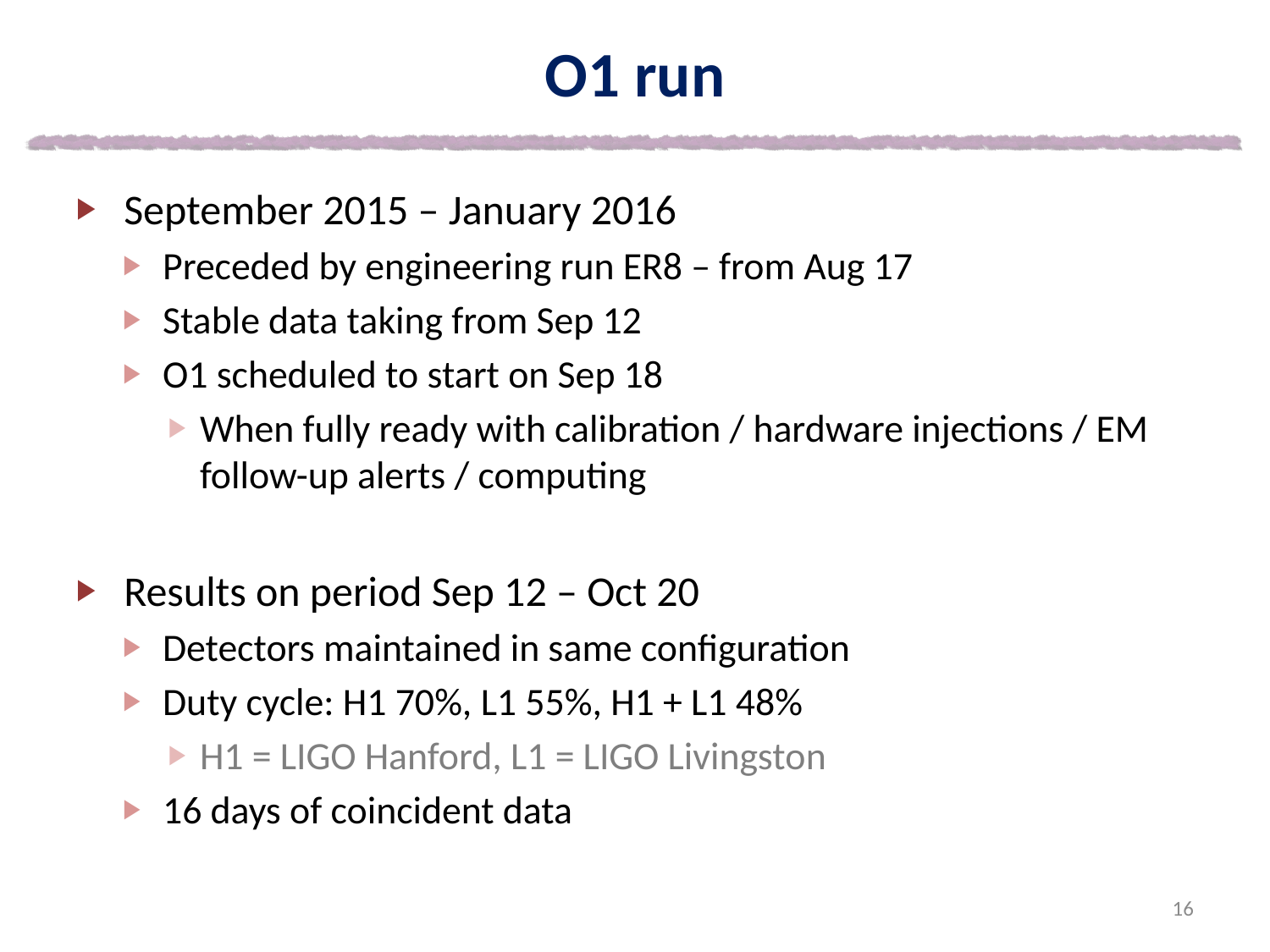

# O1 run
September 2015 – January 2016
Preceded by engineering run ER8 – from Aug 17
Stable data taking from Sep 12
O1 scheduled to start on Sep 18
When fully ready with calibration / hardware injections / EM follow-up alerts / computing

Results on period Sep 12 – Oct 20
Detectors maintained in same configuration
Duty cycle: H1 70%, L1 55%, H1 + L1 48%
H1 = LIGO Hanford, L1 = LIGO Livingston
16 days of coincident data

16